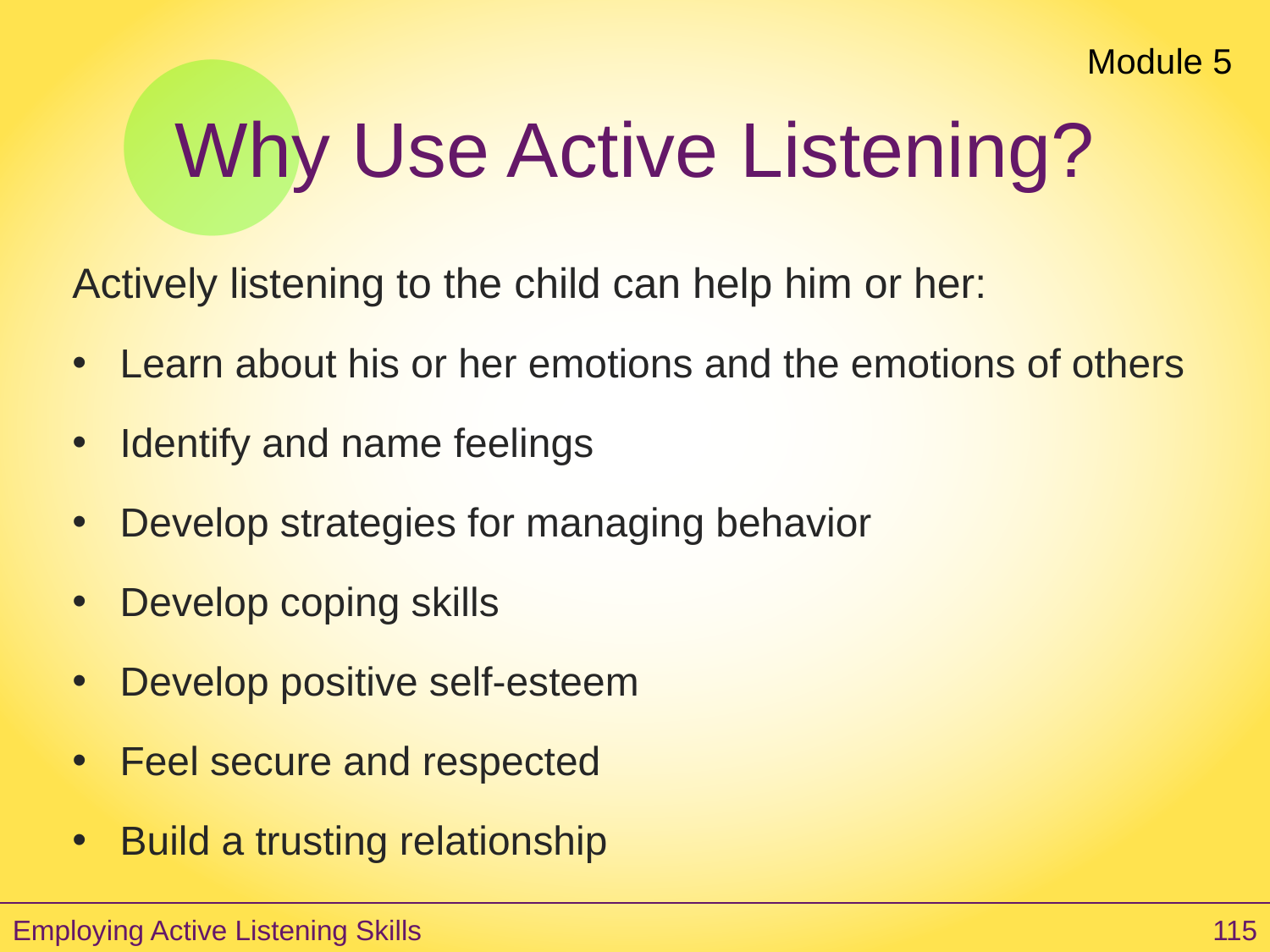

Module 5
# Why Use Active Listening?
Actively listening to the child can help him or her:
Learn about his or her emotions and the emotions of others
Identify and name feelings
Develop strategies for managing behavior
Develop coping skills
Develop positive self-esteem
Feel secure and respected
Build a trusting relationship

Employing Active Listening Skills
115